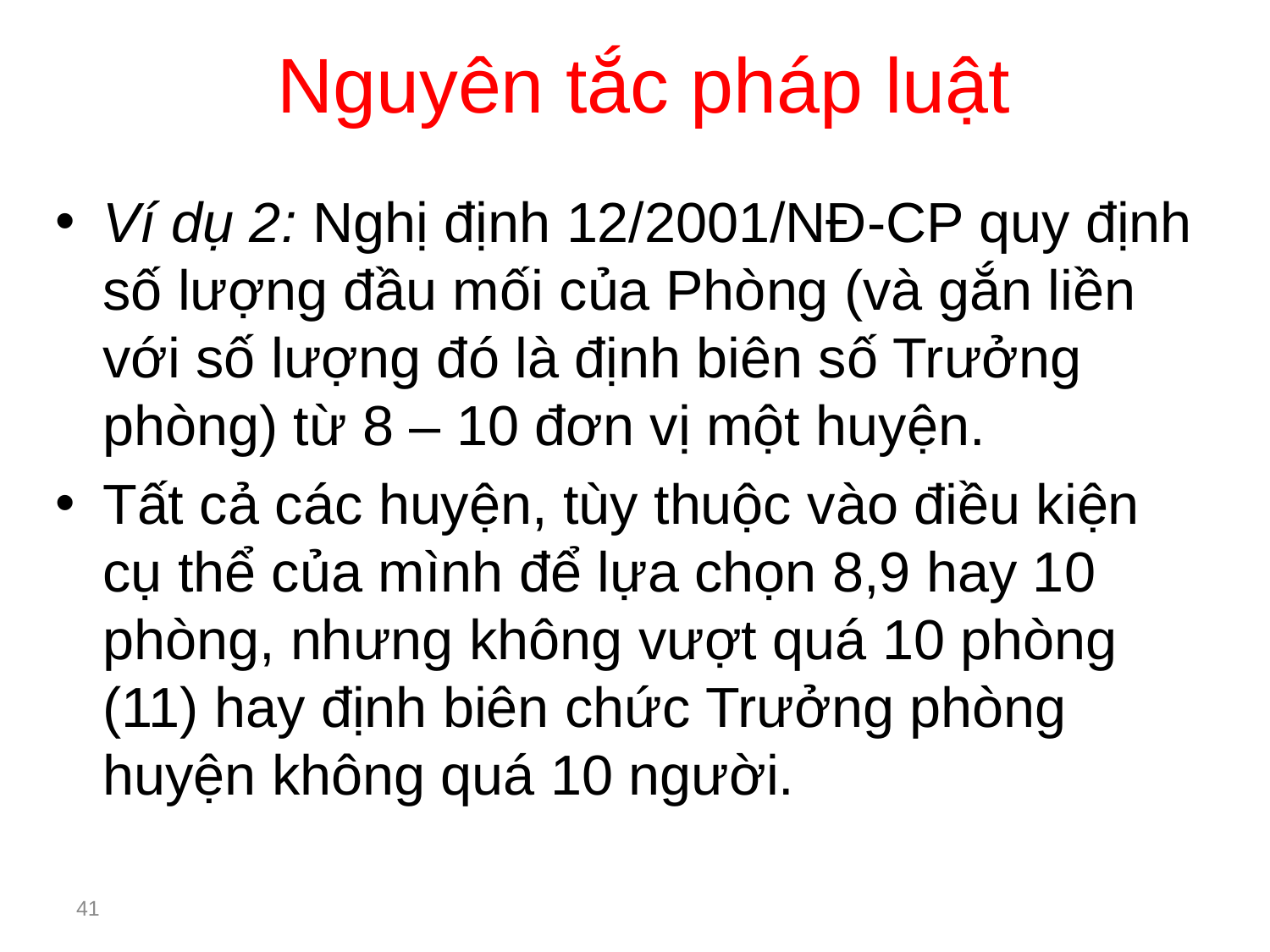

# Nguyên tắc pháp luật
Ví dụ 2: Nghị định 12/2001/NĐ-CP quy định số lượng đầu mối của Phòng (và gắn liền với số lượng đó là định biên số Trưởng phòng) từ 8 – 10 đơn vị một huyện.
Tất cả các huyện, tùy thuộc vào điều kiện cụ thể của mình để lựa chọn 8,9 hay 10 phòng, nhưng không vượt quá 10 phòng (11) hay định biên chức Trưởng phòng huyện không quá 10 người.
41